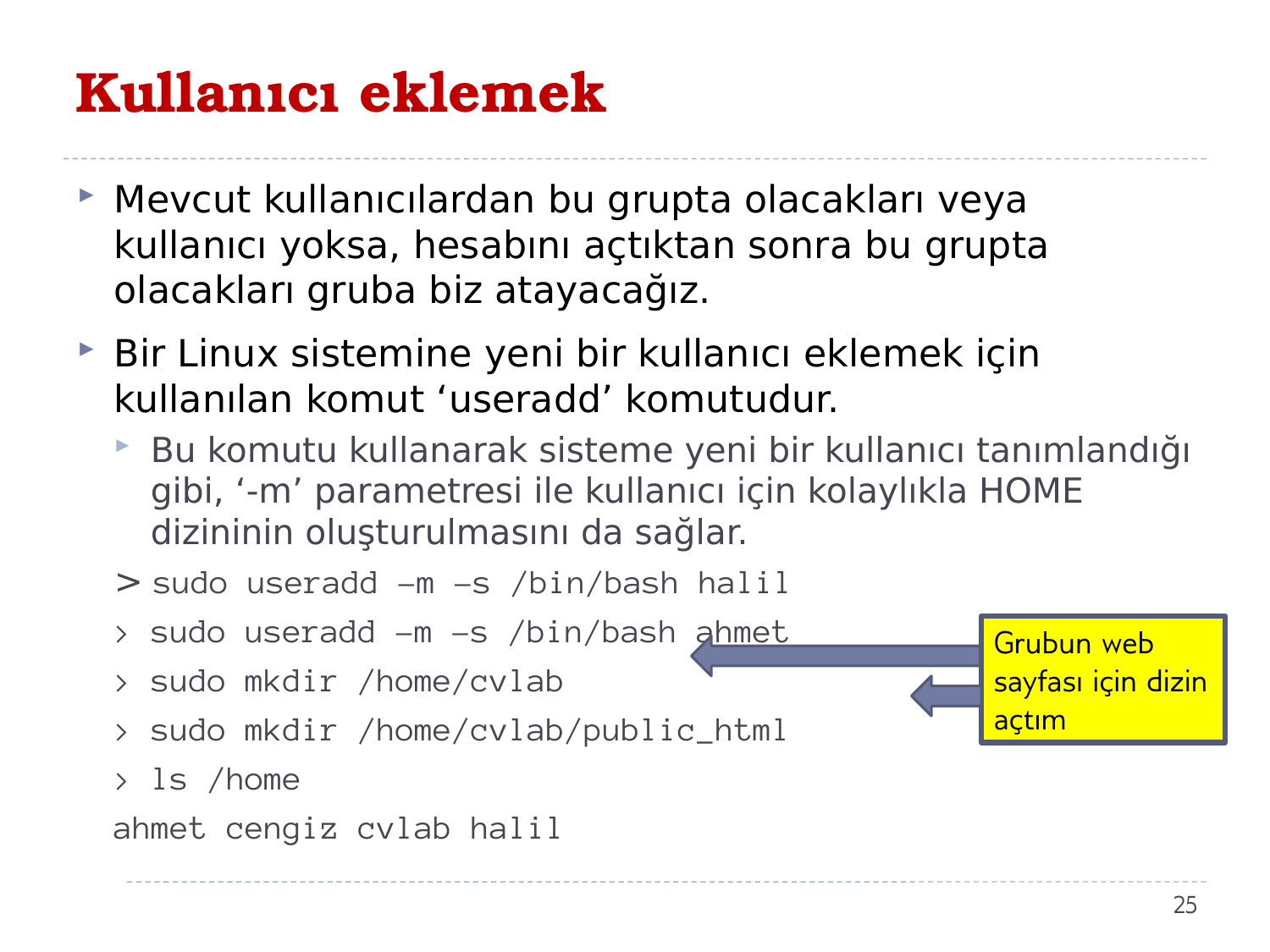

# Kullanıcı eklemek
Mevcut kullanıcılardan bu grupta olacakları veya kullanıcı yoksa, hesabını açtıktan sonra bu grupta olacakları gruba biz atayacağız.
Bir Linux sistemine yeni bir kullanıcı eklemek için kullanılan komut ‘useradd’ komutudur.
Bu komutu kullanarak sisteme yeni bir kullanıcı tanımlandığı gibi, ‘-m’ parametresi ile kullanıcı için kolaylıkla HOME dizininin oluşturulmasını da sağlar.
	> sudo useradd –m –s /bin/bash halil
	> sudo useradd –m –s /bin/bash ahmet
	> sudo mkdir /home/cvlab
	> sudo mkdir /home/cvlab/public_html
	> ls /home
	ahmet cengiz cvlab halil
Grubun web sayfası için dizin açtım

25